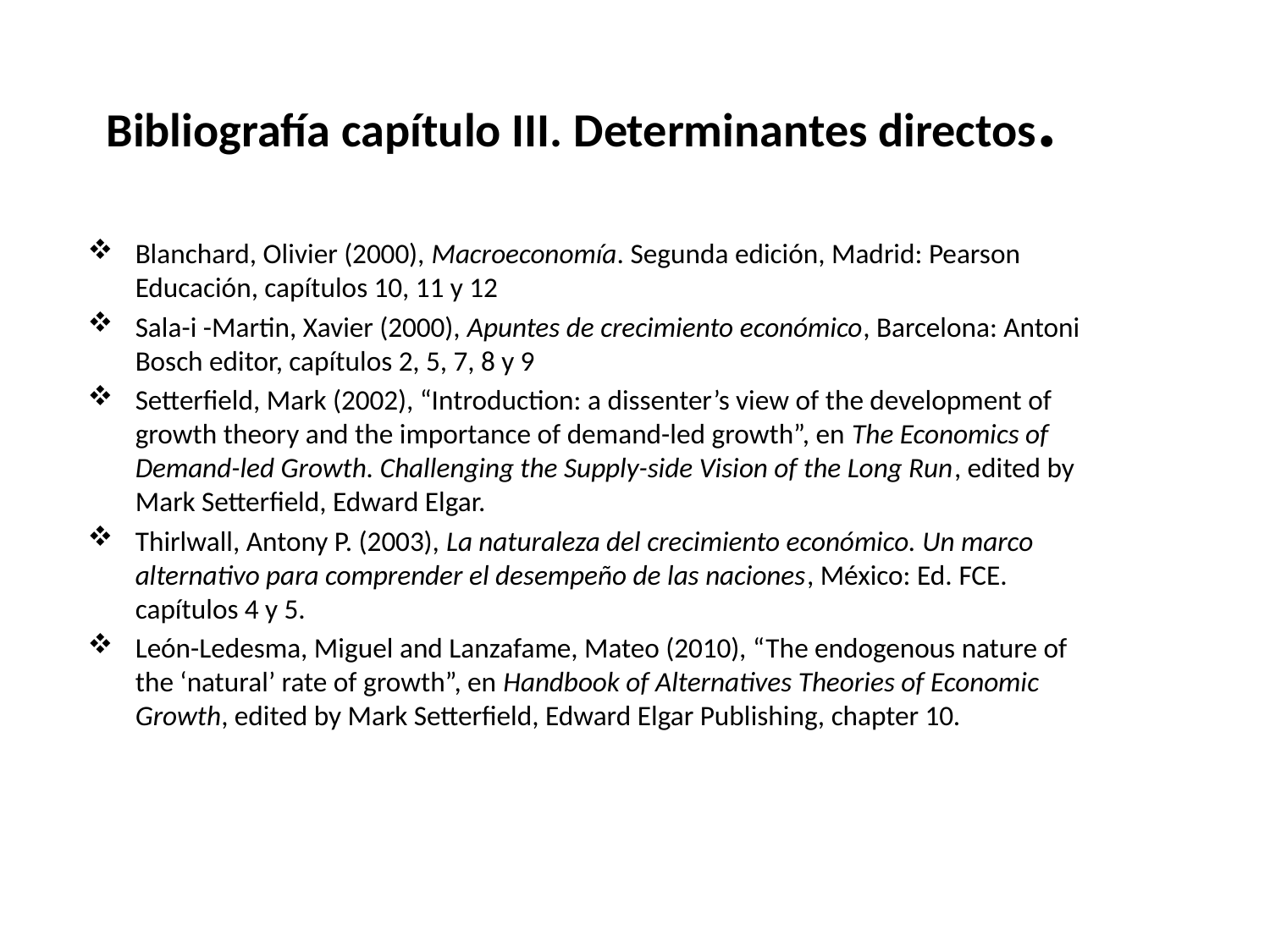

# Bibliografía capítulo III. Determinantes directos.
Blanchard, Olivier (2000), Macroeconomía. Segunda edición, Madrid: Pearson Educación, capítulos 10, 11 y 12
Sala-i -Martin, Xavier (2000), Apuntes de crecimiento económico, Barcelona: Antoni Bosch editor, capítulos 2, 5, 7, 8 y 9
Setterfield, Mark (2002), “Introduction: a dissenter’s view of the development of growth theory and the importance of demand-led growth”, en The Economics of Demand-led Growth. Challenging the Supply-side Vision of the Long Run, edited by Mark Setterfield, Edward Elgar.
Thirlwall, Antony P. (2003), La naturaleza del crecimiento económico. Un marco alternativo para comprender el desempeño de las naciones, México: Ed. FCE. capítulos 4 y 5.
León-Ledesma, Miguel and Lanzafame, Mateo (2010), “The endogenous nature of the ‘natural’ rate of growth”, en Handbook of Alternatives Theories of Economic Growth, edited by Mark Setterfield, Edward Elgar Publishing, chapter 10.